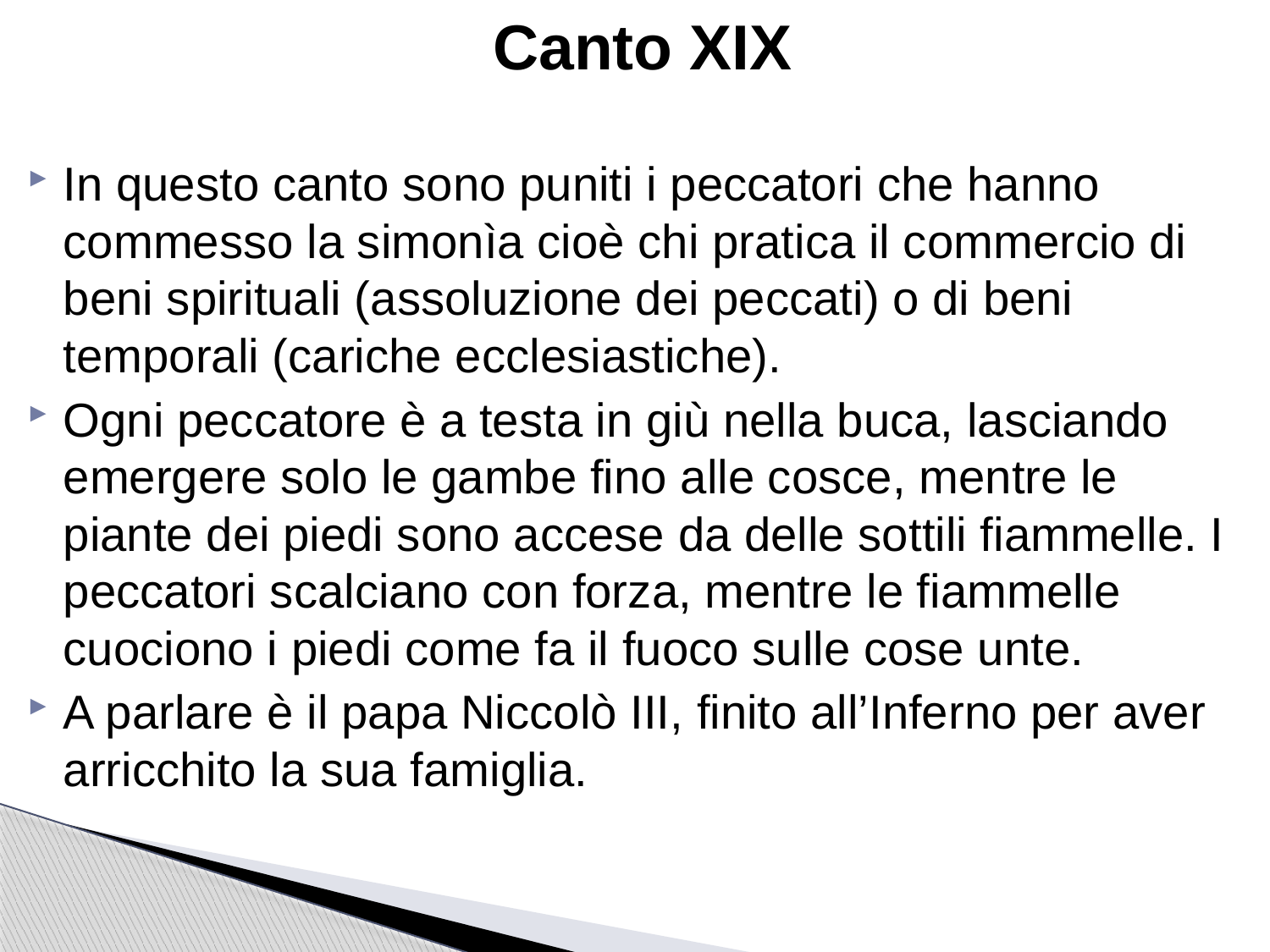

Canto XIX

In questo canto sono puniti i peccatori che hanno commesso la simonìa cioè chi pratica il commercio di beni spirituali (assoluzione dei peccati) o di beni temporali (cariche ecclesiastiche).
Ogni peccatore è a testa in giù nella buca, lasciando emergere solo le gambe fino alle cosce, mentre le piante dei piedi sono accese da delle sottili fiammelle. I peccatori scalciano con forza, mentre le fiammelle cuociono i piedi come fa il fuoco sulle cose unte.
A parlare è il papa Niccolò III, finito all’Inferno per aver arricchito la sua famiglia.